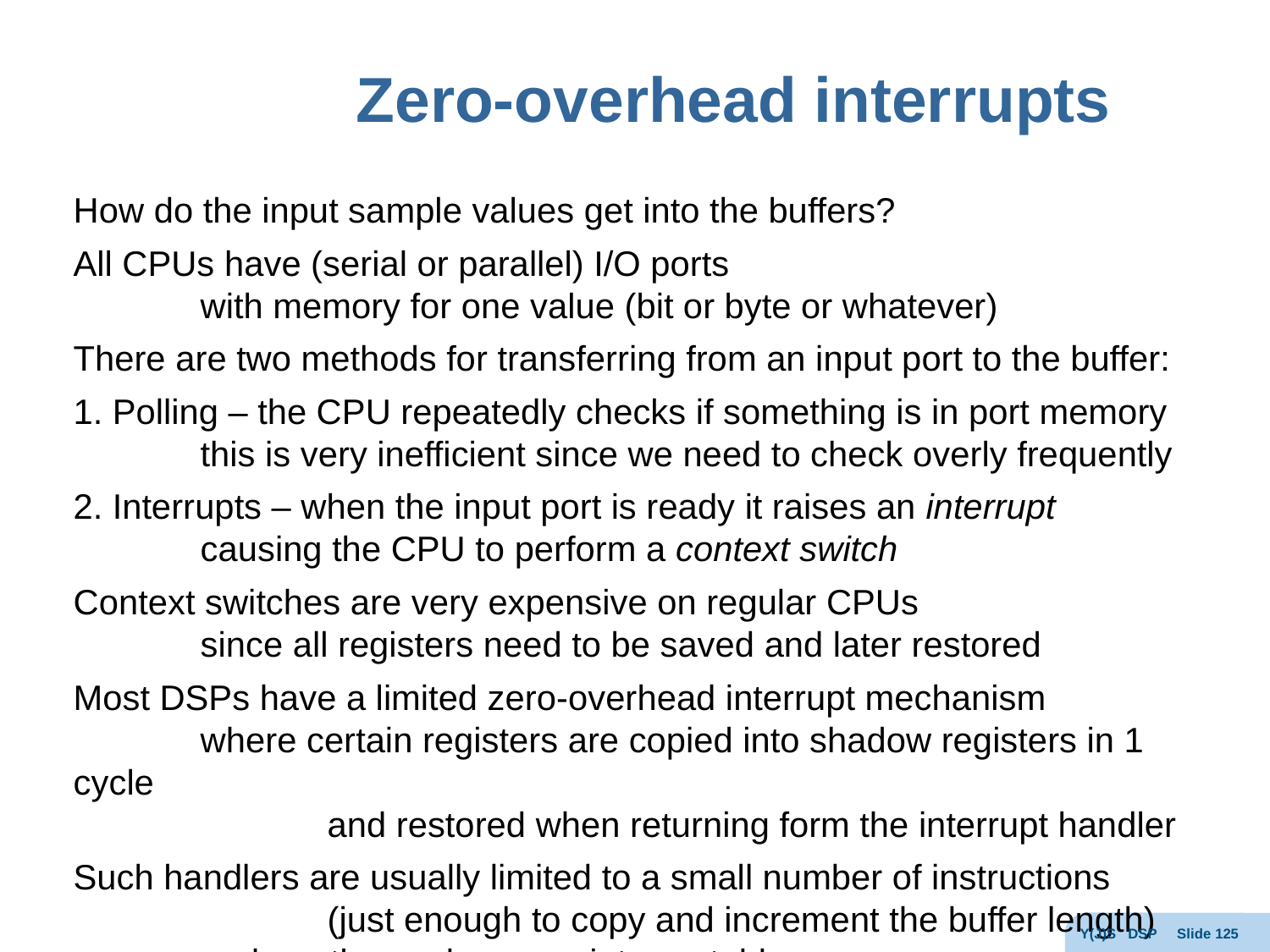

# Zero-overhead interrupts
How do the input sample values get into the buffers?
All CPUs have (serial or parallel) I/O ports
	with memory for one value (bit or byte or whatever)
There are two methods for transferring from an input port to the buffer:
1. Polling – the CPU repeatedly checks if something is in port memory
	this is very inefficient since we need to check overly frequently
2. Interrupts – when the input port is ready it raises an interrupt
	causing the CPU to perform a context switch
Context switches are very expensive on regular CPUs
	since all registers need to be saved and later restored
Most DSPs have a limited zero-overhead interrupt mechanism
	where certain registers are copied into shadow registers in 1 cycle
		and restored when returning form the interrupt handler
Such handlers are usually limited to a small number of instructions
		(just enough to copy and increment the buffer length)
	and are themselves non-interruptable
Y(J)S   DSP     Slide 125